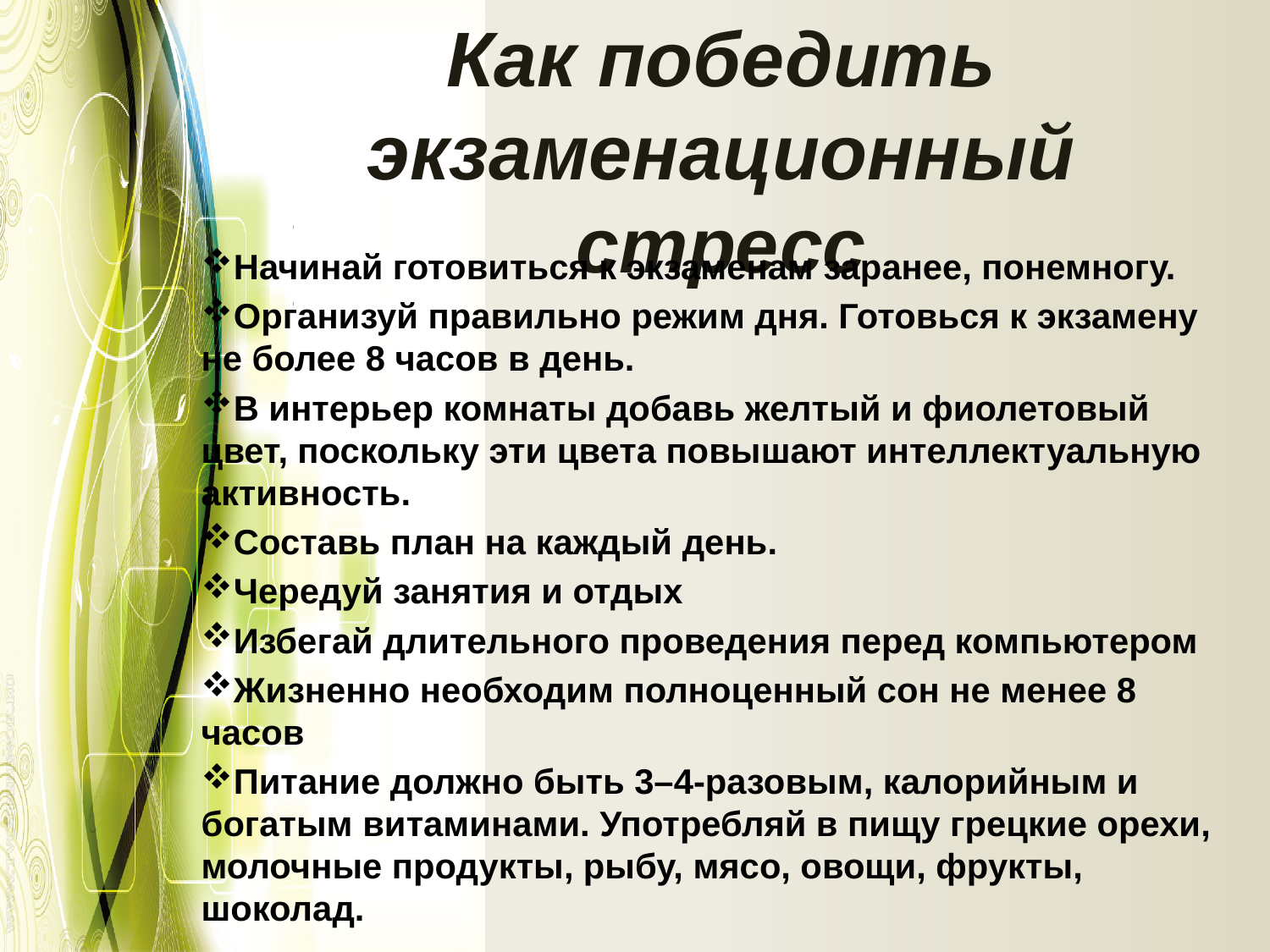

# Как победить экзаменационный стресс
Начинай готовиться к экзаменам заранее, понемногу.
Организуй правильно режим дня. Готовься к экзамену не более 8 часов в день.
В интерьер комнаты добавь желтый и фиолетовый цвет, поскольку эти цвета повышают интеллектуальную активность.
Составь план на каждый день.
Чередуй занятия и отдых
Избегай длительного проведения перед компьютером
Жизненно необходим полноценный сон не менее 8 часов
Питание должно быть 3–4-разовым, калорийным и богатым витаминами. Употребляй в пищу грецкие орехи, молочные продукты, рыбу, мясо, овощи, фрукты, шоколад.